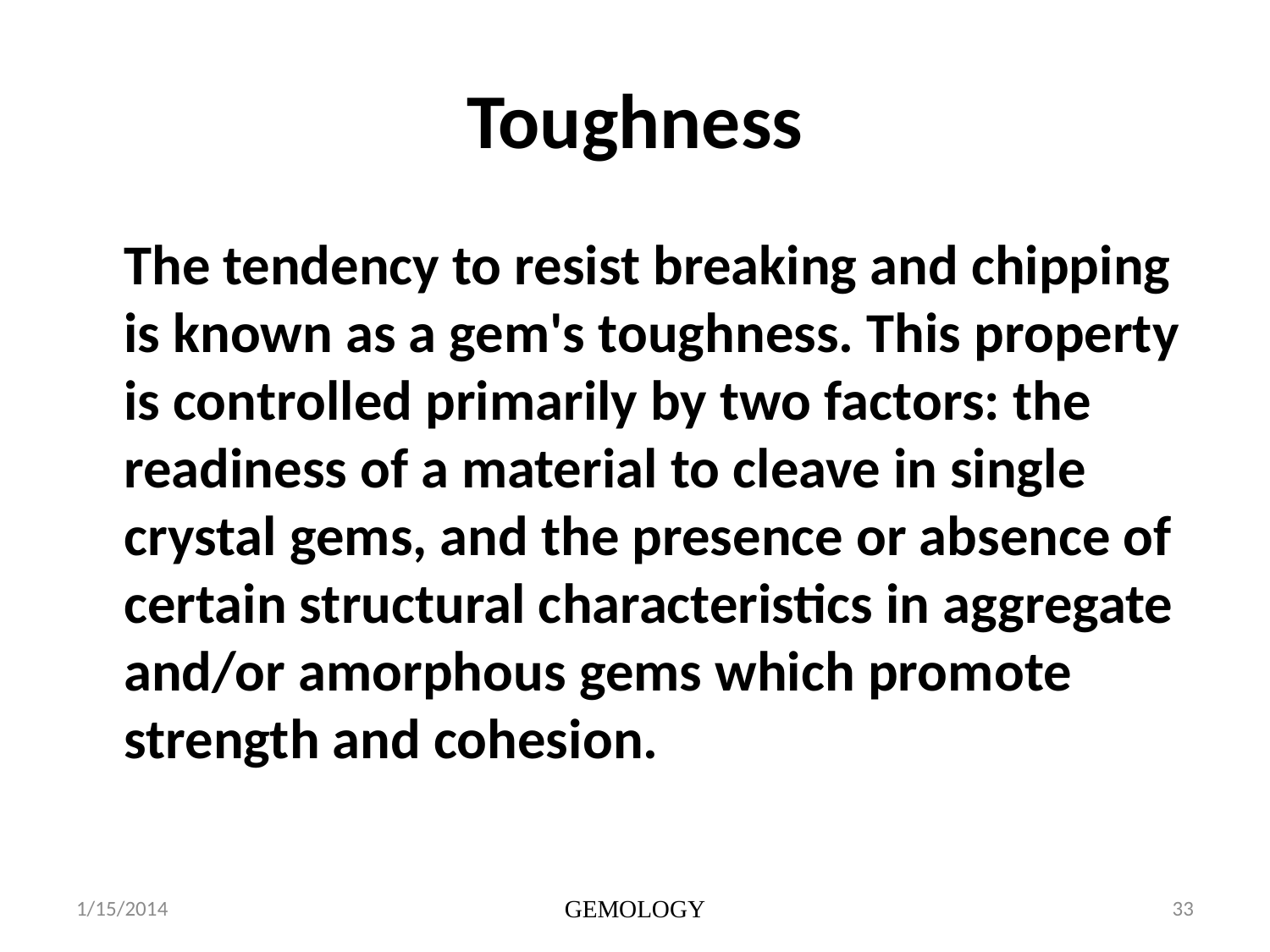

# Toughness
	The tendency to resist breaking and chipping is known as a gem's toughness. This property is controlled primarily by two factors: the readiness of a material to cleave in single crystal gems, and the presence or absence of certain structural characteristics in aggregate and/or amorphous gems which promote strength and cohesion.

1/15/2014
GEMOLOGY
33